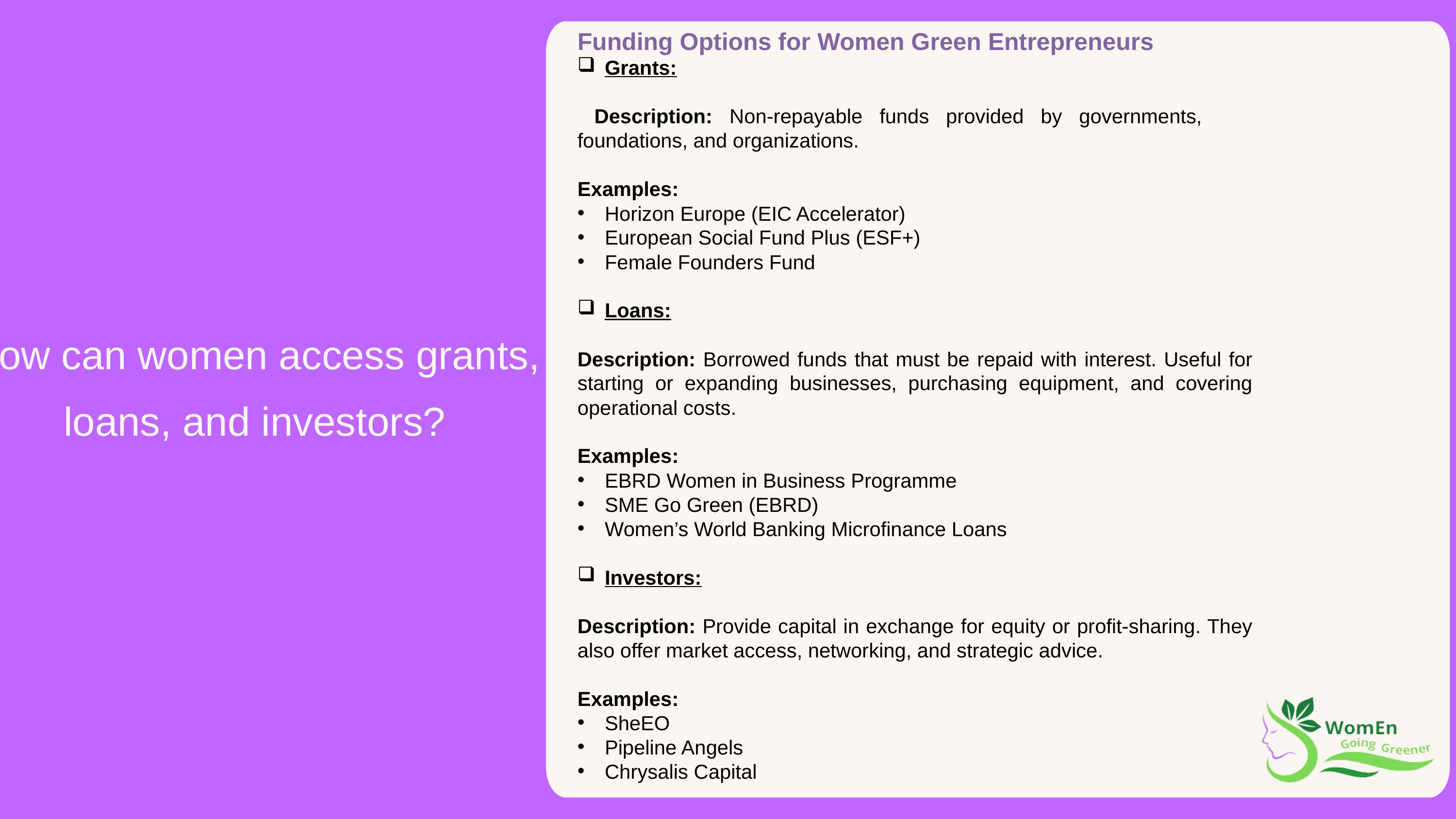

Funding Options for Women Green Entrepreneurs
Grants:

 Description: Non-repayable funds provided by governments,    foundations, and organizations.

Examples:
Horizon Europe (EIC Accelerator)
European Social Fund Plus (ESF+)
Female Founders Fund

Loans:

Description: Borrowed funds that must be repaid with interest. Useful for starting or expanding businesses, purchasing equipment, and covering operational costs.

Examples:
EBRD Women in Business Programme
SME Go Green (EBRD)
Women’s World Banking Microfinance Loans

Investors:

Description: Provide capital in exchange for equity or profit-sharing. They also offer market access, networking, and strategic advice.

Examples:
SheEO
Pipeline Angels
Chrysalis Capital
How can women access grants, loans, and investors?